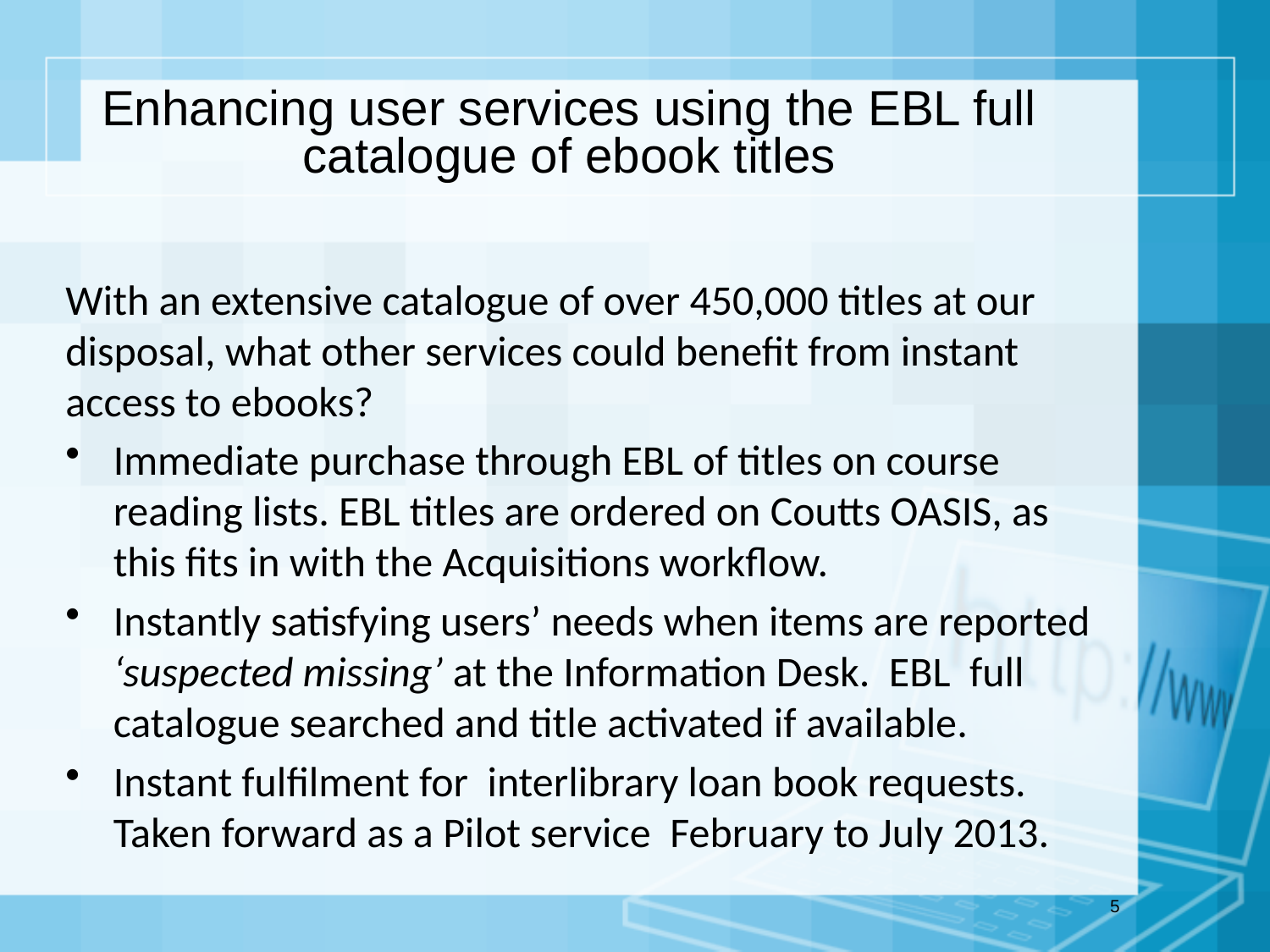

# Enhancing user services using the EBL full catalogue of ebook titles
With an extensive catalogue of over 450,000 titles at our disposal, what other services could benefit from instant access to ebooks?
Immediate purchase through EBL of titles on course reading lists. EBL titles are ordered on Coutts OASIS, as this fits in with the Acquisitions workflow.
Instantly satisfying users’ needs when items are reported ‘suspected missing’ at the Information Desk.  EBL  full catalogue searched and title activated if available.
Instant fulfilment for  interlibrary loan book requests.  Taken forward as a Pilot service  February to July 2013.

5